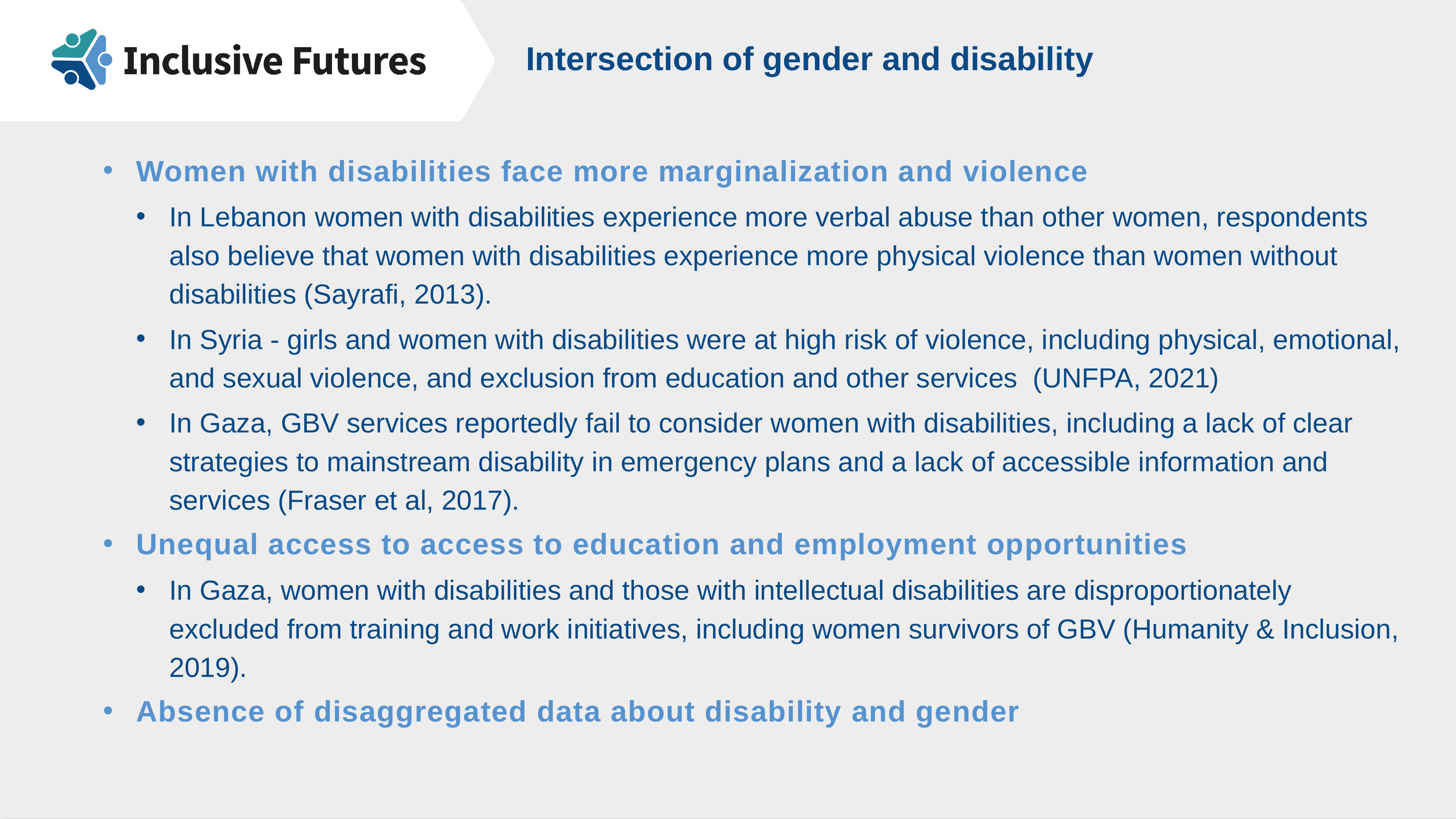

Intersection of gender and disability
Women with disabilities face more marginalization and violence
In Lebanon women with disabilities experience more verbal abuse than other women, respondents also believe that women with disabilities experience more physical violence than women without disabilities (Sayrafi, 2013).
In Syria - girls and women with disabilities were at high risk of violence, including physical, emotional, and sexual violence, and exclusion from education and other services  (UNFPA, 2021)
In Gaza, GBV services reportedly fail to consider women with disabilities, including a lack of clear strategies to mainstream disability in emergency plans and a lack of accessible information and services (Fraser et al, 2017).
Unequal access to access to education and employment opportunities
In Gaza, women with disabilities and those with intellectual disabilities are disproportionately excluded from training and work initiatives, including women survivors of GBV (Humanity & Inclusion, 2019).
Absence of disaggregated data about disability and gender